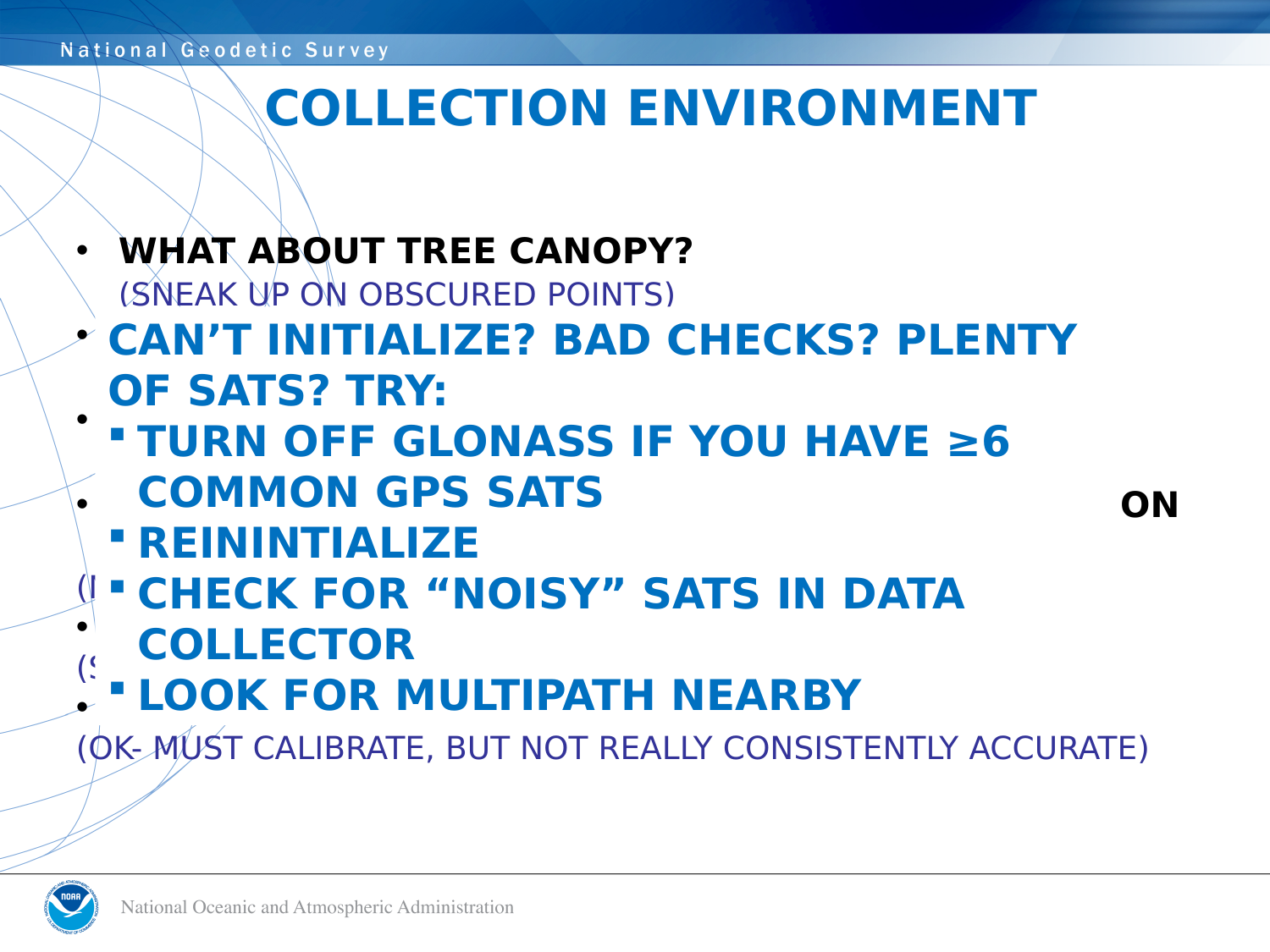

# COLLECTION ENVIRONMENT
 WHAT ABOUT TREE CANOPY?
 (SNEAK UP ON OBSCURED POINTS)
WHAT ABOUT HIGH POWER TRANSMISSION LINES?
 (HIGH POWER CAN ADD NOISE OR PREVENT COMMUNICATION)
 WHAT ABOUT SNOW AND RAIN?
 (OK-BUT KEEP RADIO/MODEM CONNECTIONS DRY)
WHAT ABOUT KINEMATIC PP WHERE COMMUNICATION IS LOST FOR A SHORT TIME?
(NEED ≈ 20 MINUTES OF CONTINUOUS DATA)
WHAT ABOUT LASER RANGE FINDERS?
(SURE-GOOD FOR WETLANDS/CLEARING/BUFFERS)
WHAT ABOUT INCLINOMETERS?
(OK- MUST CALIBRATE, BUT NOT REALLY CONSISTENTLY ACCURATE)

CAN’T INITIALIZE? BAD CHECKS? PLENTY OF SATS? TRY:
TURN OFF GLONASS IF YOU HAVE ≥6 COMMON GPS SATS
REININTIALIZE
CHECK FOR “NOISY” SATS IN DATA COLLECTOR
LOOK FOR MULTIPATH NEARBY